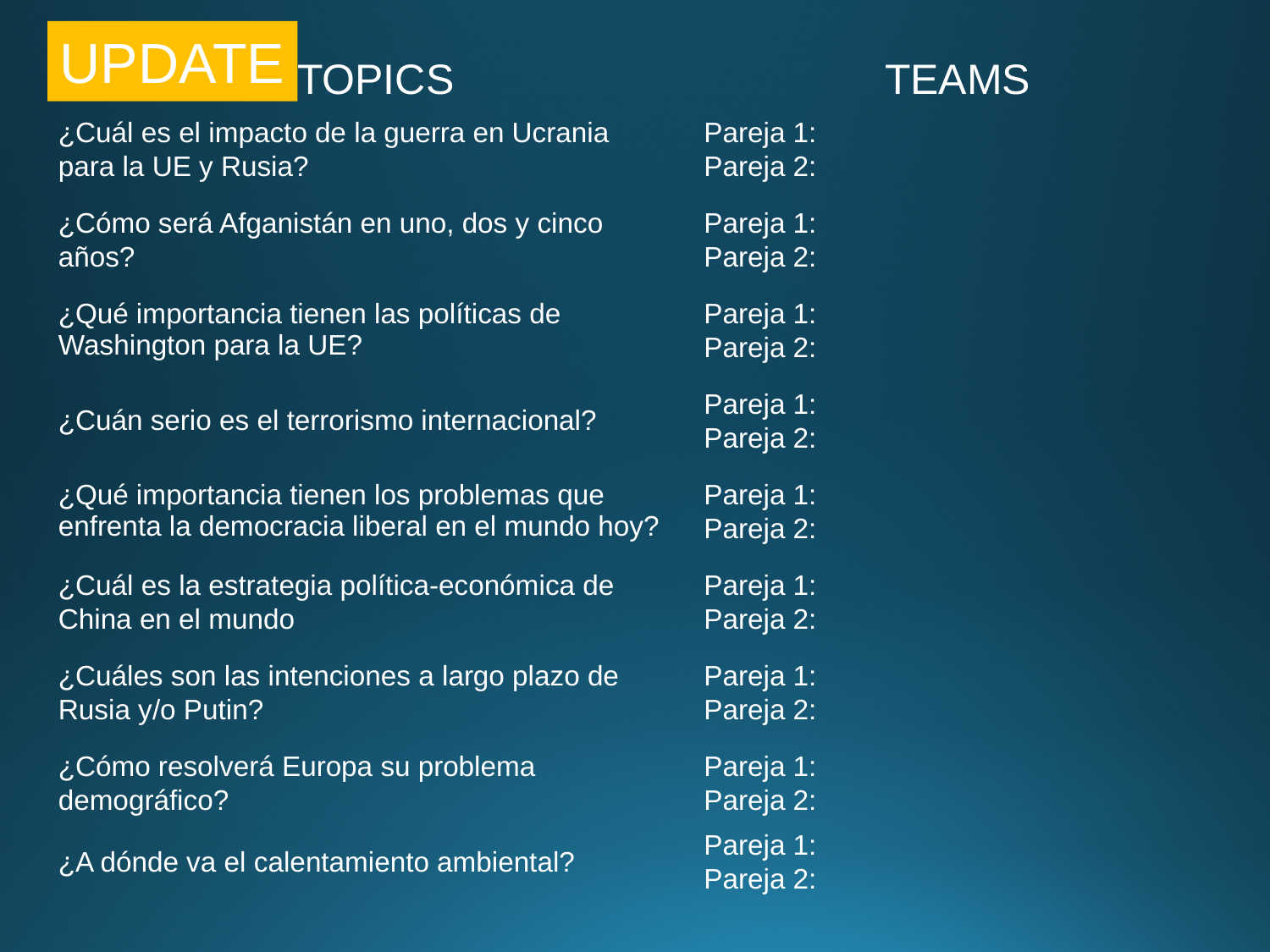

UPDATE
| TOPICS | TEAMS |
| --- | --- |
| ¿Cuál es el impacto de la guerra en Ucrania para la UE y Rusia? | Pareja 1: Pareja 2: |
| ¿Cómo será Afganistán en uno, dos y cinco años? | Pareja 1: Pareja 2: |
| ¿Qué importancia tienen las políticas de Washington para la UE? | Pareja 1: Pareja 2: |
| ¿Cuán serio es el terrorismo internacional? | Pareja 1: Pareja 2: |
| ¿Qué importancia tienen los problemas que enfrenta la democracia liberal en el mundo hoy? | Pareja 1: Pareja 2: |
| ¿Cuál es la estrategia política-económica de China en el mundo | Pareja 1: Pareja 2: |
| ¿Cuáles son las intenciones a largo plazo de Rusia y/o Putin? | Pareja 1: Pareja 2: |
| ¿Cómo resolverá Europa su problema demográfico? | Pareja 1: Pareja 2: |
| ¿A dónde va el calentamiento ambiental? | Pareja 1: Pareja 2: |